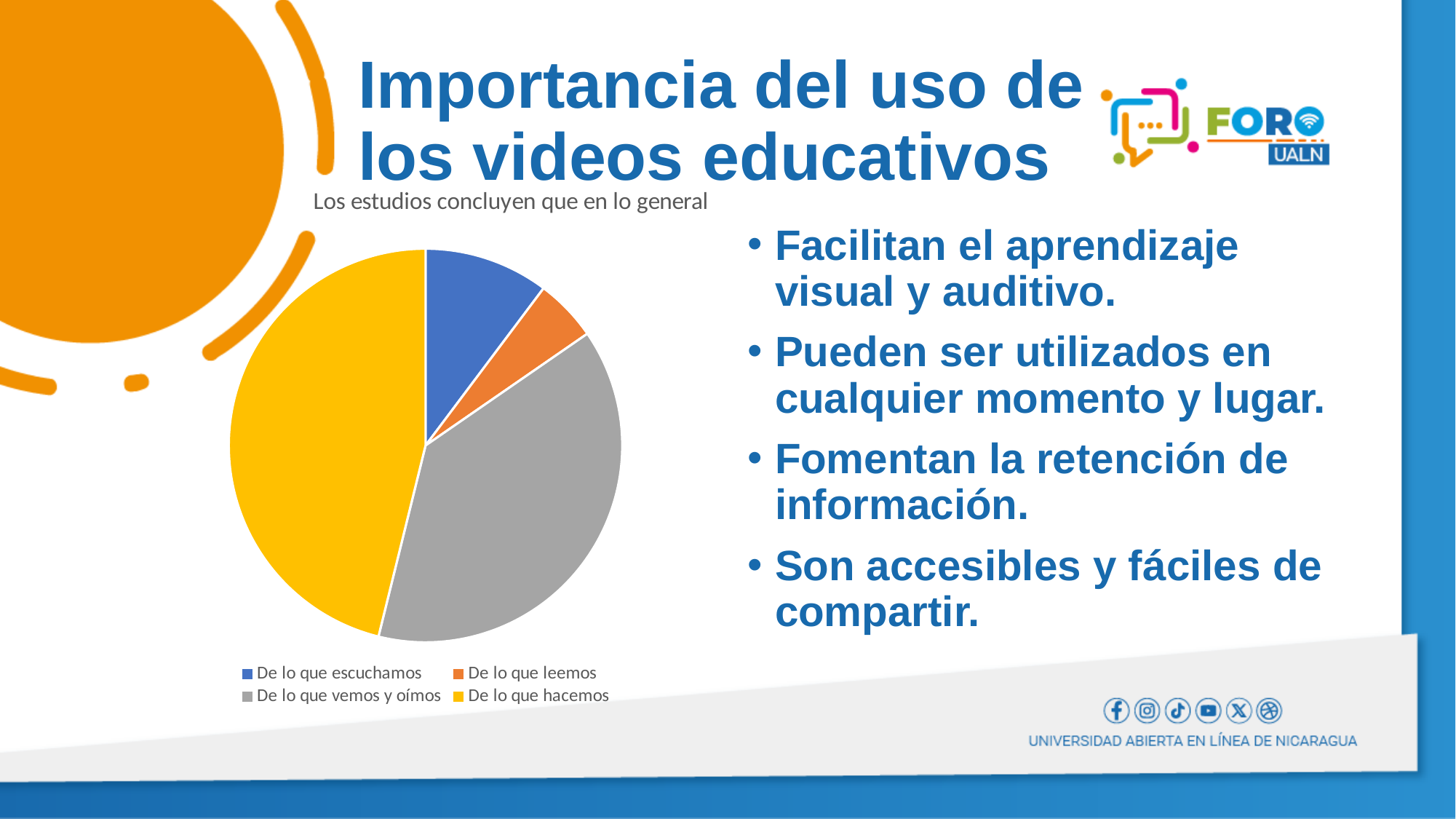

# Importancia del uso de los videos educativos

### Chart:

| Category | Los estudios concluyen que en lo general |
|---|---|
| De lo que escuchamos | 0.2 |
| De lo que leemos | 0.1 |
| De lo que vemos y oímos | 0.75 |
| De lo que hacemos | 0.9 |
Facilitan el aprendizaje visual y auditivo.
Pueden ser utilizados en cualquier momento y lugar.
Fomentan la retención de información.
Son accesibles y fáciles de compartir.